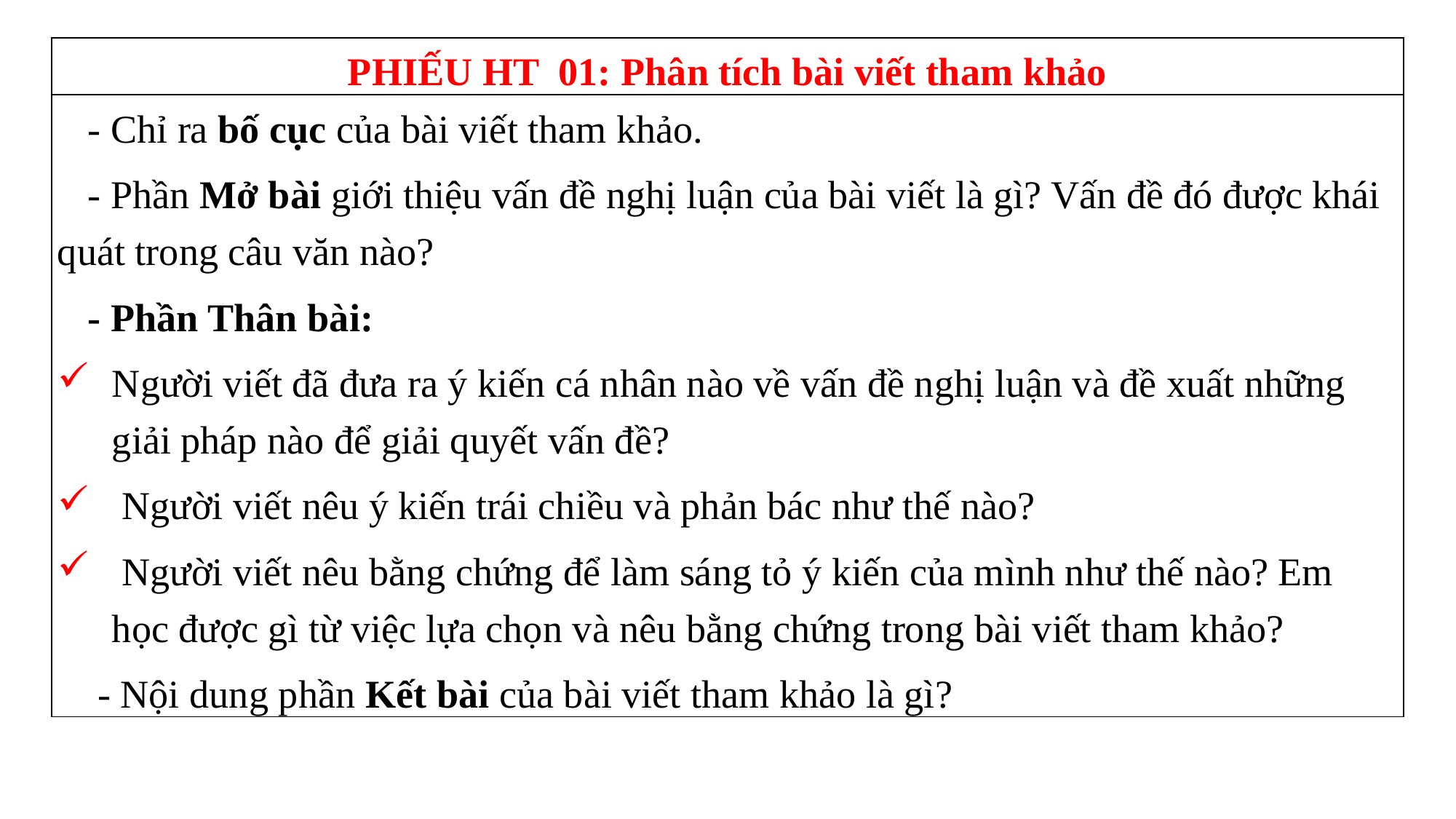

| PHIẾU HT 01: Phân tích bài viết tham khảo |
| --- |
| - Chỉ ra bố cục của bài viết tham khảo. - Phần Mở bài giới thiệu vấn đề nghị luận của bài viết là gì? Vấn đề đó được khái quát trong câu văn nào? - Phần Thân bài: Người viết đã đưa ra ý kiến cá nhân nào về vấn đề nghị luận và đề xuất những giải pháp nào để giải quyết vấn đề? Người viết nêu ý kiến trái chiều và phản bác như thế nào? Người viết nêu bằng chứng để làm sáng tỏ ý kiến của mình như thế nào? Em học được gì từ việc lựa chọn và nêu bằng chứng trong bài viết tham khảo? - Nội dung phần Kết bài của bài viết tham khảo là gì? |